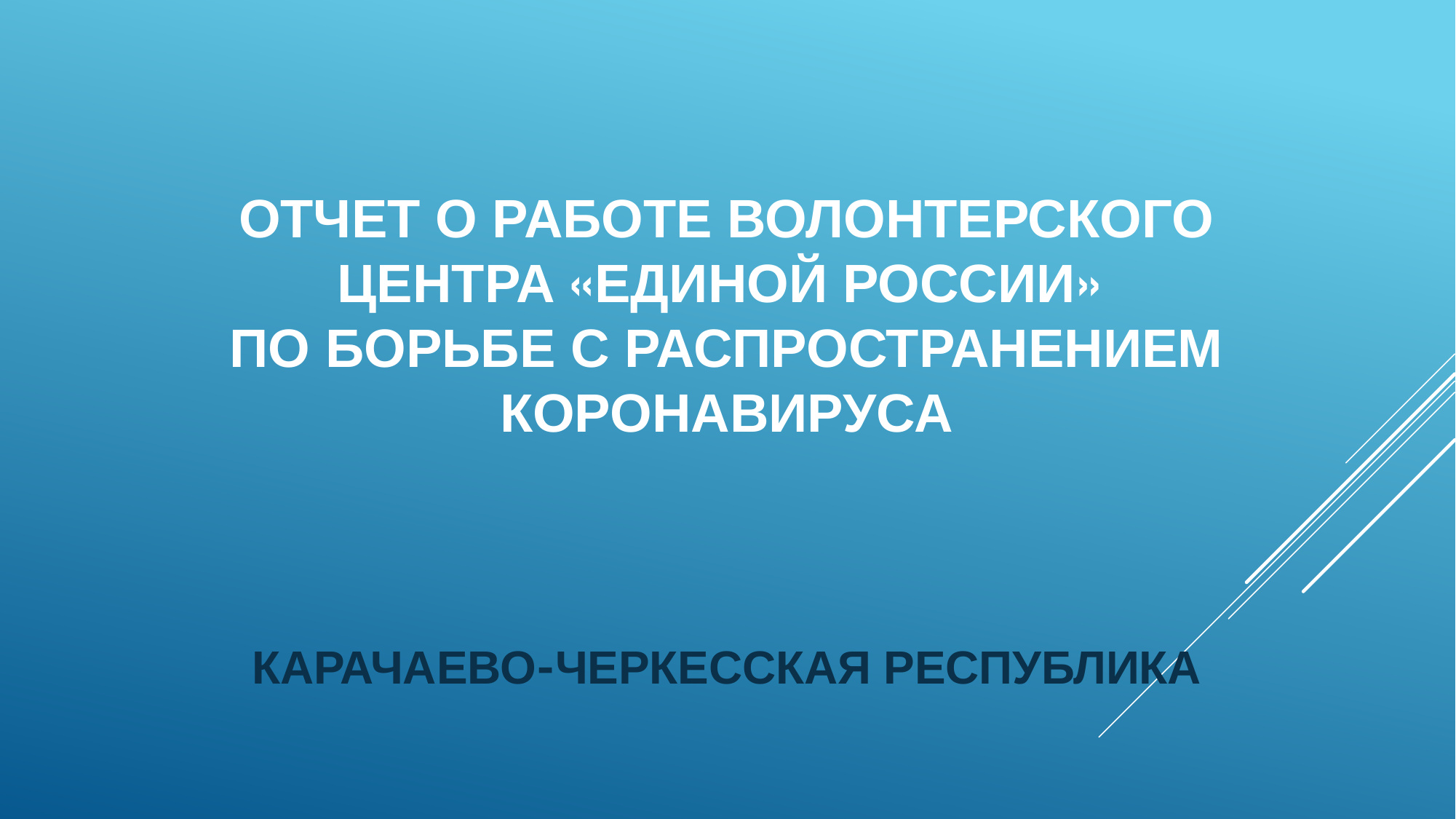

# Отчет о работе Волонтерского центра «Единой России» по борьбе с распространением коронавируса КАРАЧАЕВО-ЧЕРКЕССКАЯ РЕСПУБЛИКА